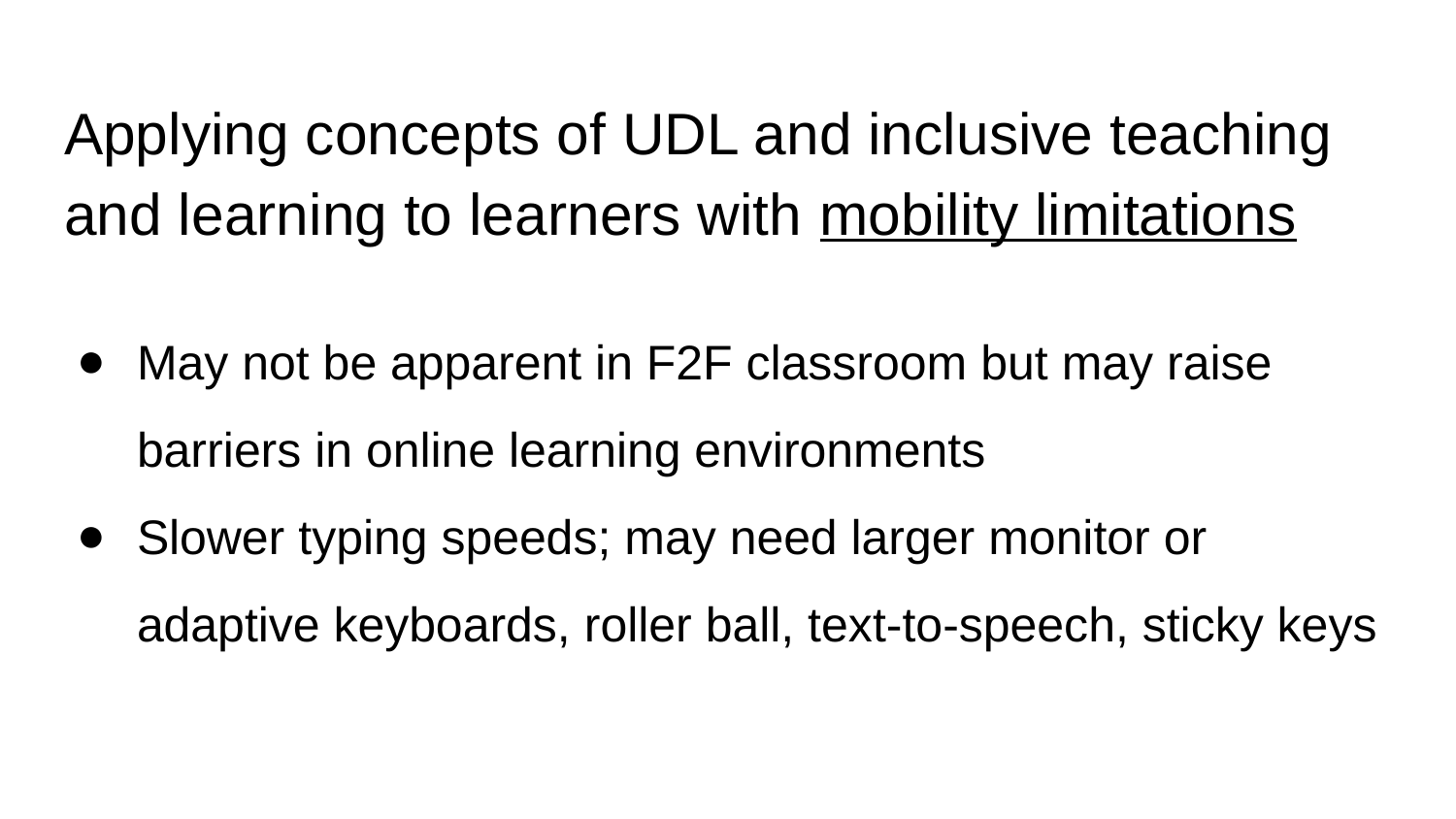

# Applying concepts of UDL and inclusive teaching and learning to learners with mobility limitations
May not be apparent in F2F classroom but may raise barriers in online learning environments
Slower typing speeds; may need larger monitor or adaptive keyboards, roller ball, text-to-speech, sticky keys